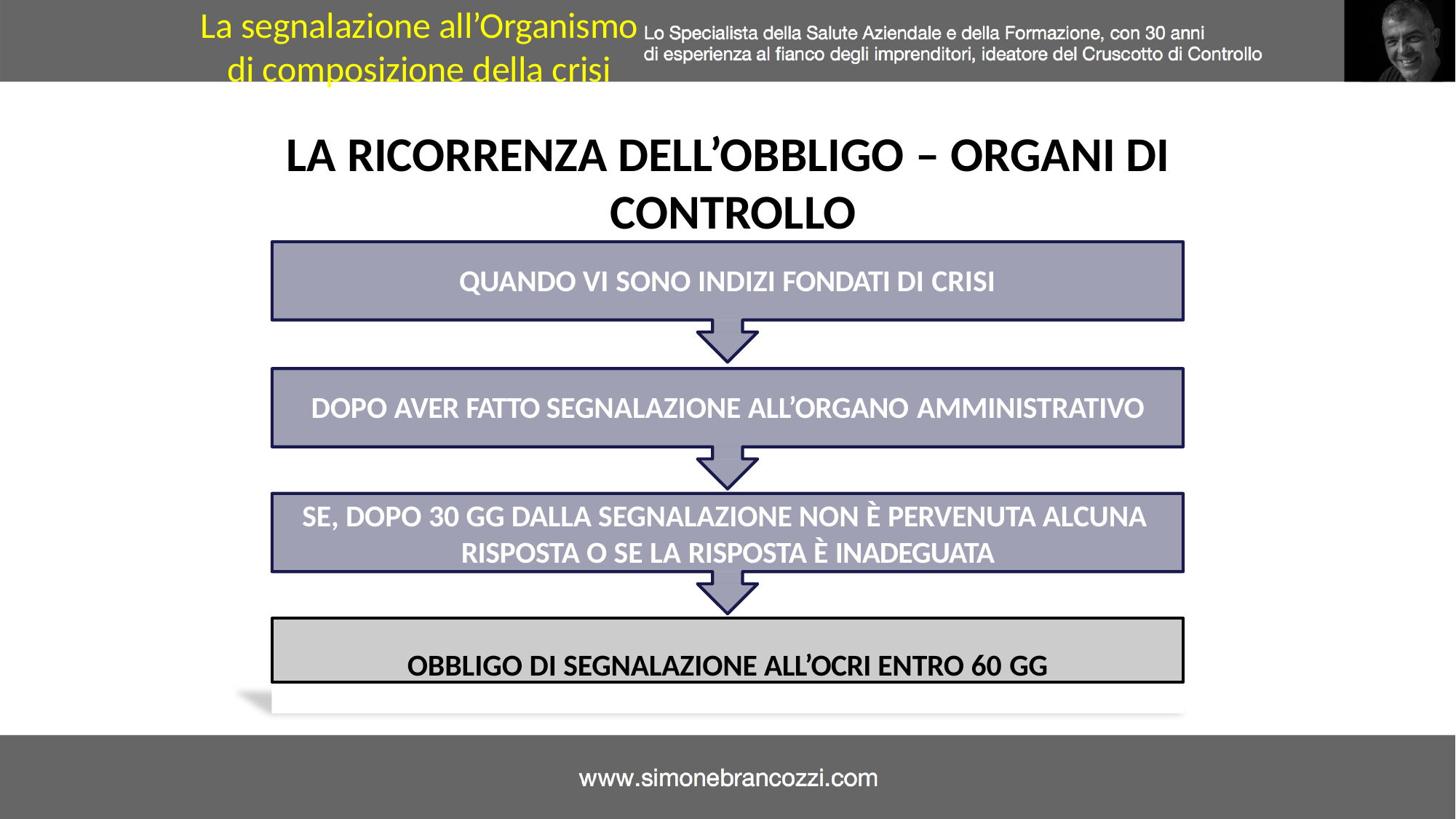

La segnalazione all’Organismo di composizione della crisi
LA RICORRENZA DELL’OBBLIGO – ORGANI DI  CONTROLLO
QUANDO VI SONO INDIZI FONDATI DI CRISI

DOPO AVER FATTO SEGNALAZIONE ALL’ORGANO AMMINISTRATIVO

SE, DOPO 30 GG DALLA SEGNALAZIONE NON È PERVENUTA ALCUNA  RISPOSTA O SE LA RISPOSTA È INADEGUATA

OBBLIGO DI SEGNALAZIONE ALL’OCRI ENTRO 60 GG